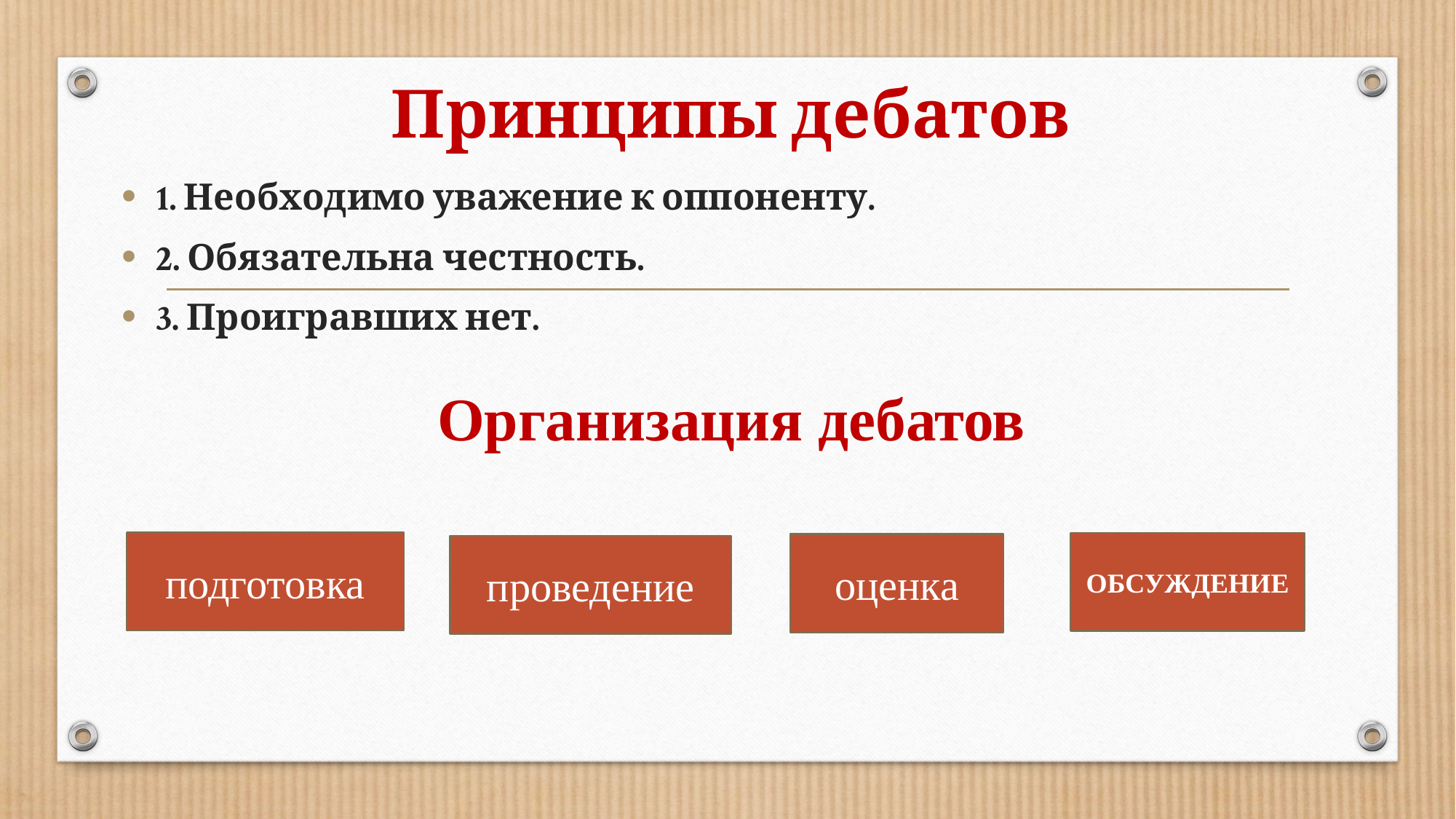

# Принципы дебатов
1. Необходимо уважение к оппоненту.
2. Обязательна честность.
3. Проигравших нет.

Организация дебатов
подготовка
ОБСУЖДЕНИЕ
оценка
проведение